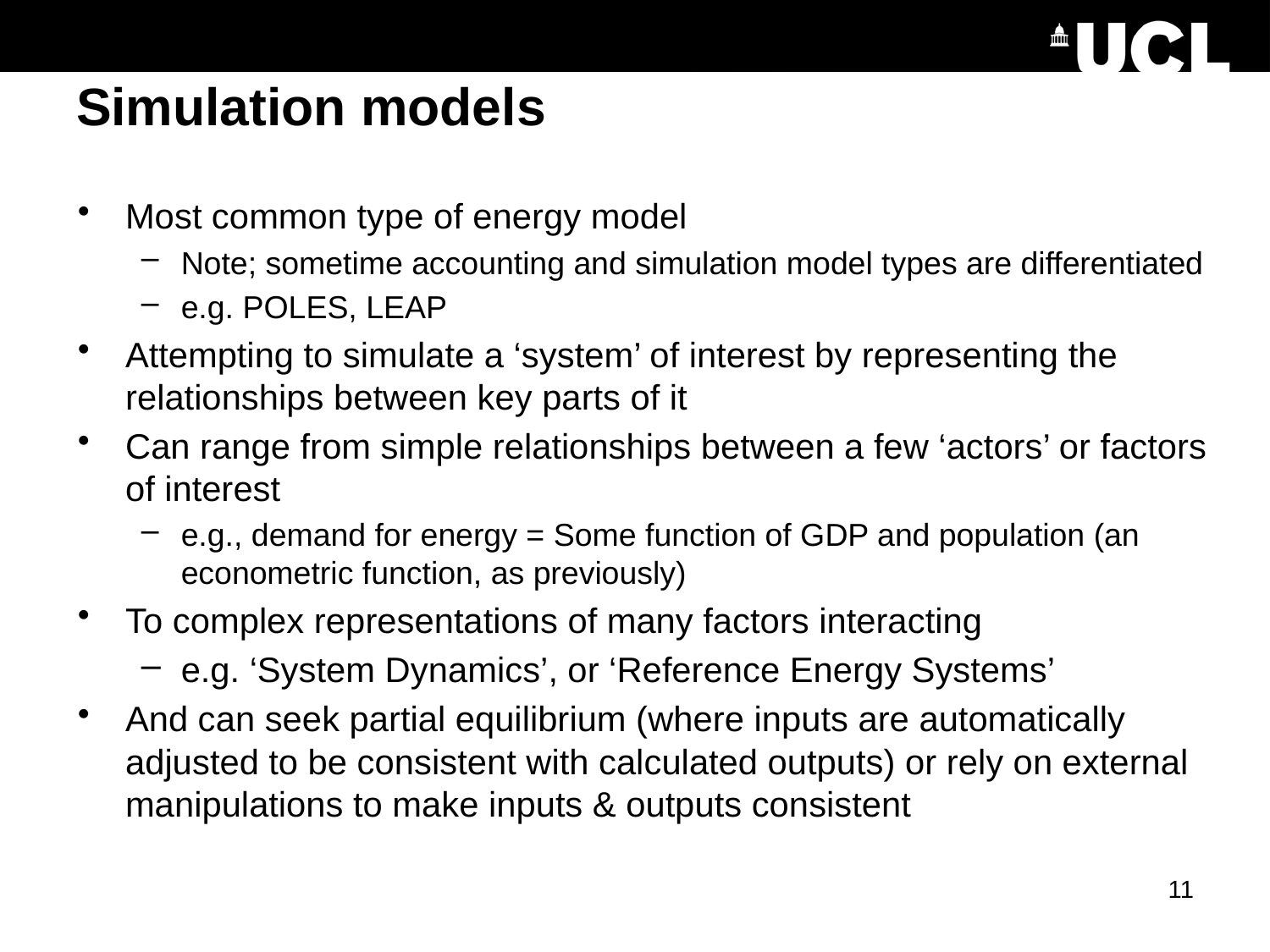

# Simulation models
Most common type of energy model
Note; sometime accounting and simulation model types are differentiated
e.g. POLES, LEAP
Attempting to simulate a ‘system’ of interest by representing the relationships between key parts of it
Can range from simple relationships between a few ‘actors’ or factors of interest
e.g., demand for energy = Some function of GDP and population (an econometric function, as previously)
To complex representations of many factors interacting
e.g. ‘System Dynamics’, or ‘Reference Energy Systems’
And can seek partial equilibrium (where inputs are automatically adjusted to be consistent with calculated outputs) or rely on external manipulations to make inputs & outputs consistent
11